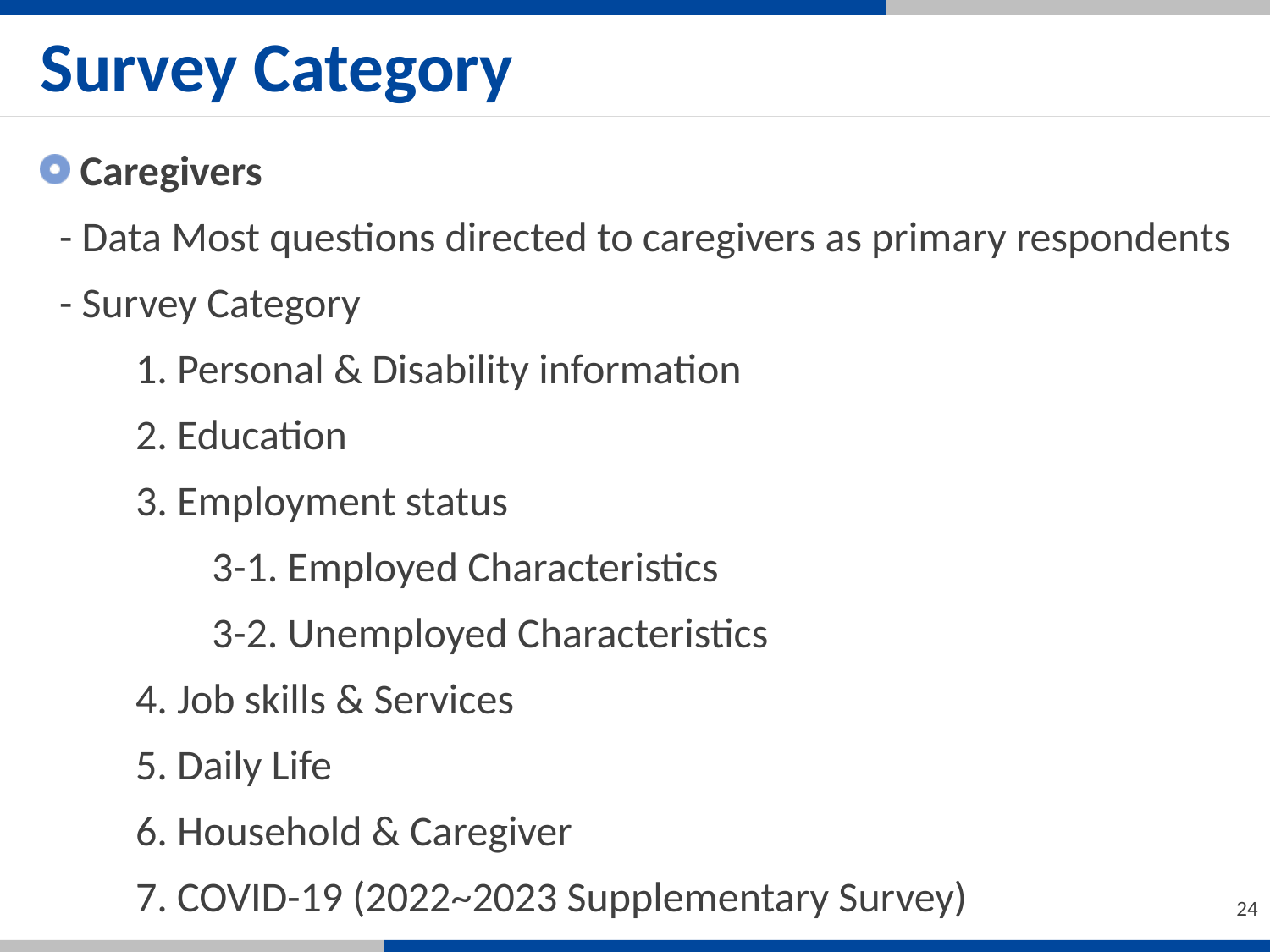

Survey Category
Caregivers
  - Data Most questions directed to caregivers as primary respondents
  - Survey Category
          1. Personal & Disability information
          2. Education
          3. Employment status
                  3-1. Employed Characteristics
                  3-2. Unemployed Characteristics
          4. Job skills & Services
          5. Daily Life
          6. Household & Caregiver
          7. COVID-19 (2022~2023 Supplementary Survey)
24